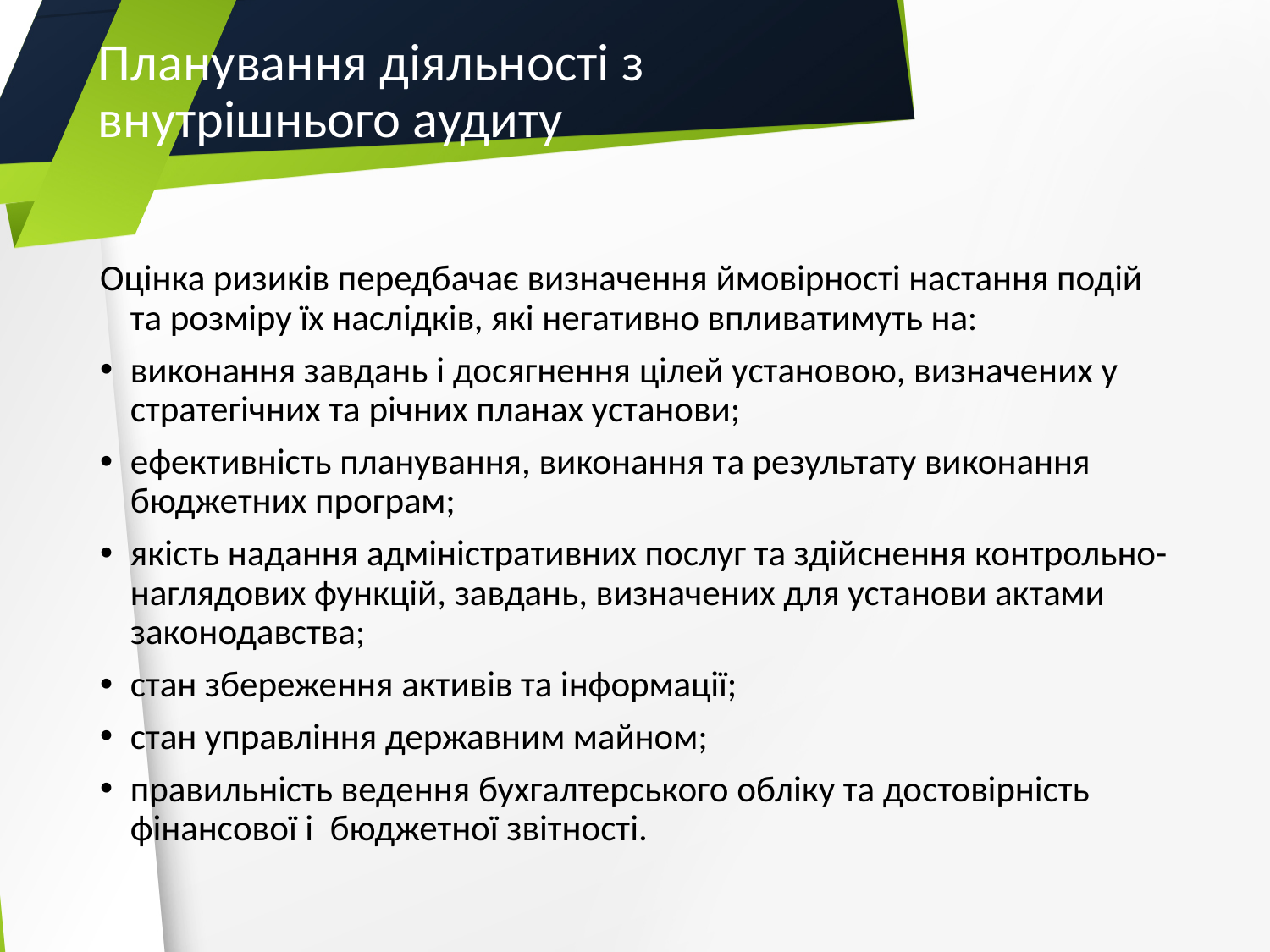

# Планування діяльності з внутрішнього аудиту
Оцінка ризиків передбачає визначення ймовірності настання подій та розміру їх наслідків, які негативно впливатимуть на:
виконання завдань і досягнення цілей установою, визначених у стратегічних та річних планах установи;
ефективність планування, виконання та результату виконання бюджетних програм;
якість надання адміністративних послуг та здійснення контрольно-наглядових функцій, завдань, визначених для установи актами законодавства;
стан збереження активів та інформації;
стан управління державним майном;
правильність ведення бухгалтерського обліку та достовірність фінансової і  бюджетної звітності.